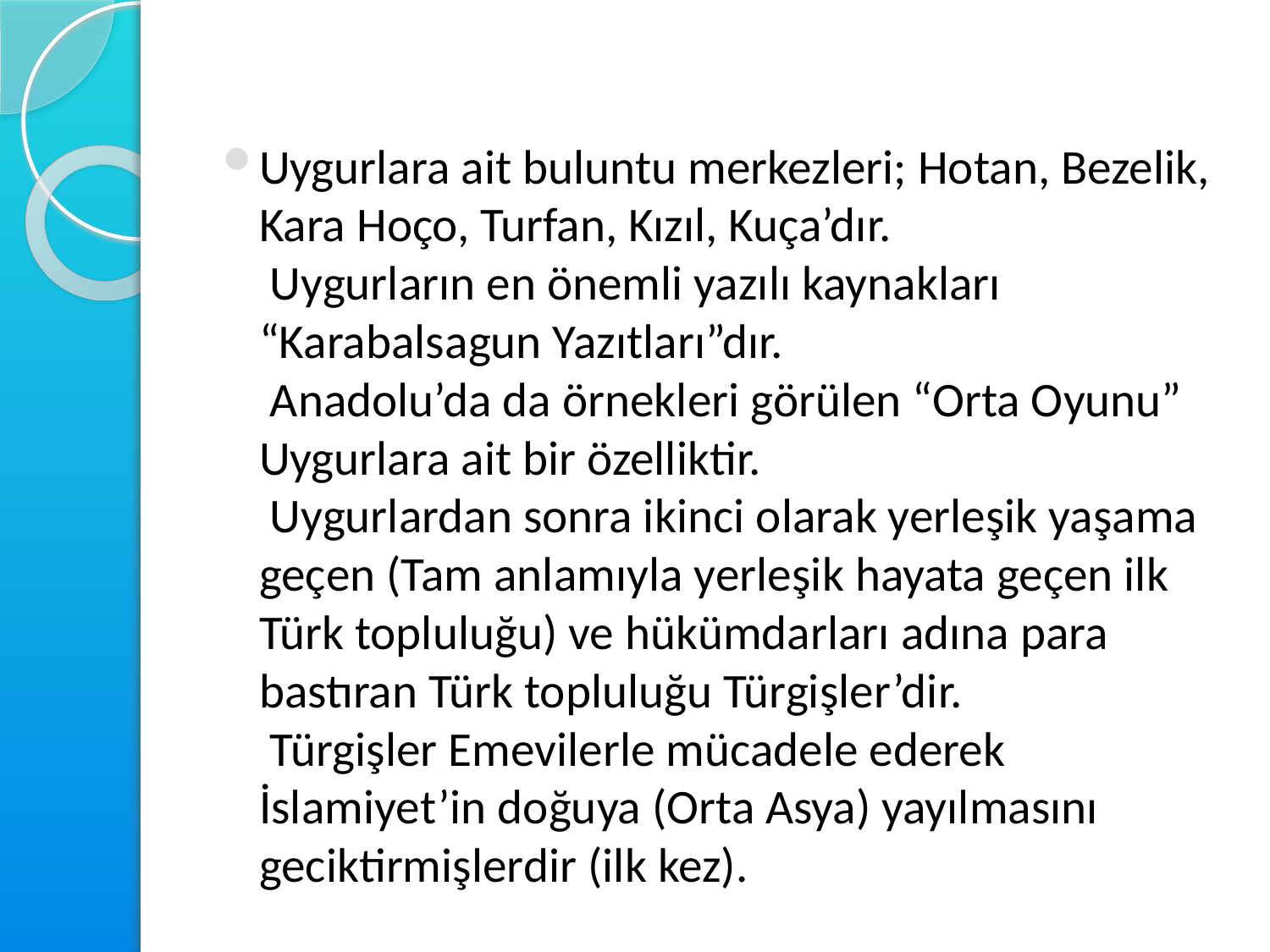

#
Uygurlara ait buluntu merkezleri; Hotan, Bezelik, Kara Hoço, Turfan, Kızıl, Kuça’dır.
 Uygurların en önemli yazılı kaynakları “Karabalsagun Yazıtları”dır.
 Anadolu’da da örnekleri görülen “Orta Oyunu” Uygurlara ait bir özelliktir.
 Uygurlardan sonra ikinci olarak yerleşik yaşama geçen (Tam anlamıyla yerleşik hayata geçen ilk Türk topluluğu) ve hükümdarları adına para bastıran Türk topluluğu Türgişler’dir.
 Türgişler Emevilerle mücadele ederek İslamiyet’in doğuya (Orta Asya) yayılmasını geciktirmişlerdir (ilk kez).